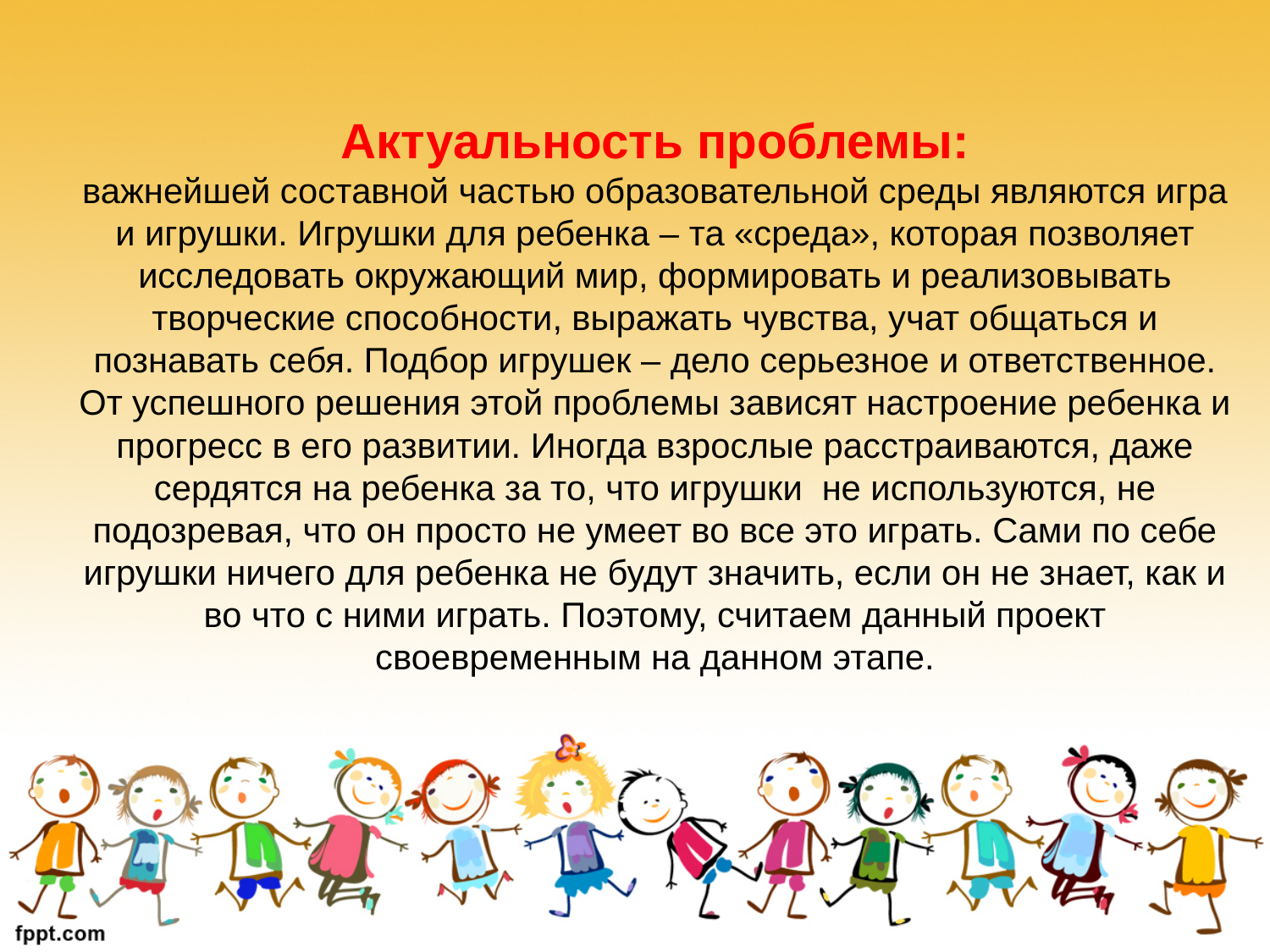

# Актуальность проблемы: важнейшей составной частью образовательной среды являются игра и игрушки. Игрушки для ребенка – та «среда», которая позволяет исследовать окружающий мир, формировать и реализовывать творческие способности, выражать чувства, учат общаться и познавать себя. Подбор игрушек – дело серьезное и ответственное. От успешного решения этой проблемы зависят настроение ребенка и прогресс в его развитии. Иногда взрослые расстраиваются, даже сердятся на ребенка за то, что игрушки  не используются, не подозревая, что он просто не умеет во все это играть. Сами по себе игрушки ничего для ребенка не будут значить, если он не знает, как и во что с ними играть. Поэтому, считаем данный проект своевременным на данном этапе.